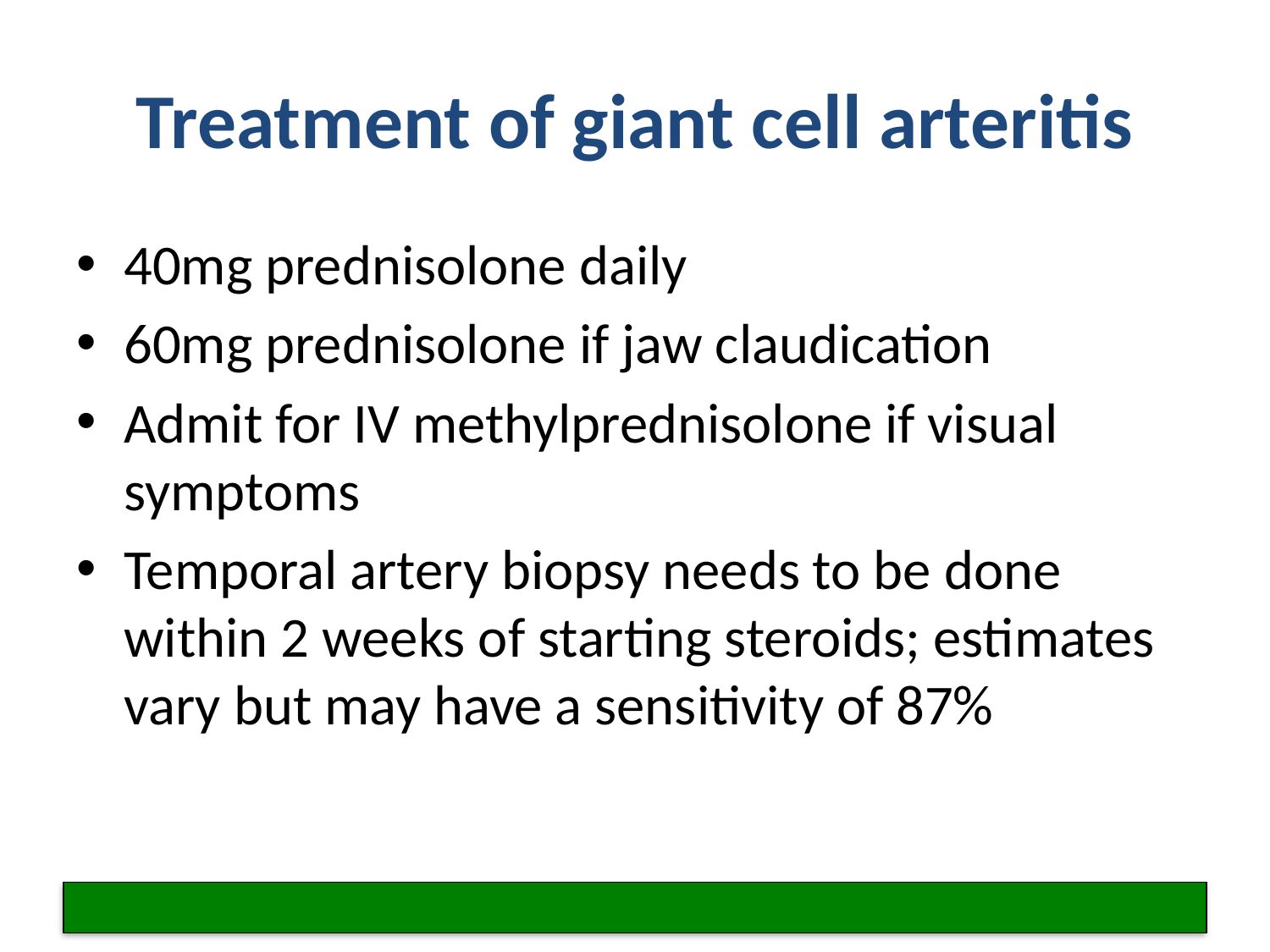

# Treatment of giant cell arteritis
40mg prednisolone daily
60mg prednisolone if jaw claudication
Admit for IV methylprednisolone if visual symptoms
Temporal artery biopsy needs to be done within 2 weeks of starting steroids; estimates vary but may have a sensitivity of 87%